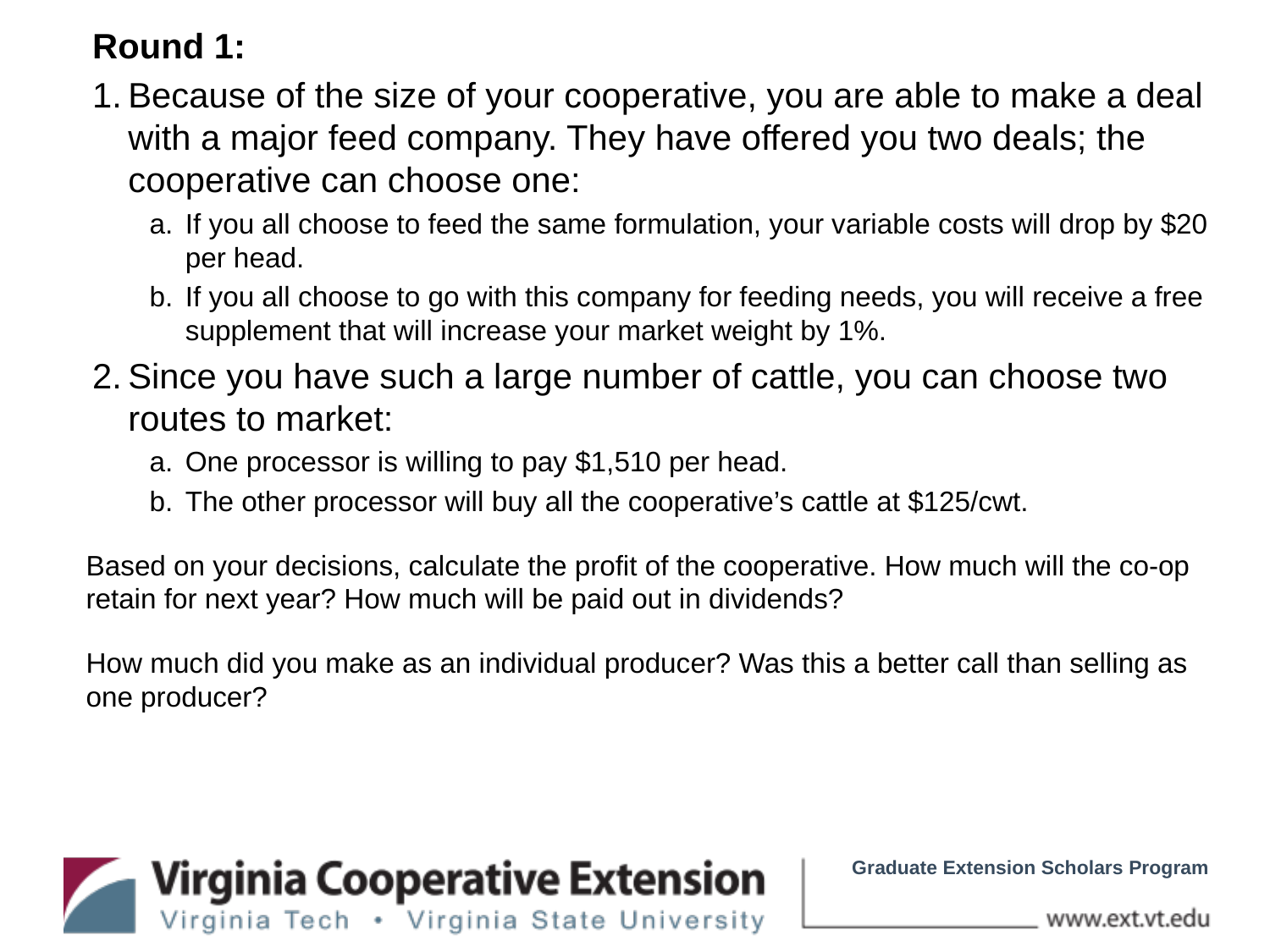

Round 1:
Because of the size of your cooperative, you are able to make a deal with a major feed company. They have offered you two deals; the cooperative can choose one:
If you all choose to feed the same formulation, your variable costs will drop by $20 per head.
If you all choose to go with this company for feeding needs, you will receive a free supplement that will increase your market weight by 1%.
Since you have such a large number of cattle, you can choose two routes to market:
One processor is willing to pay $1,510 per head.
The other processor will buy all the cooperative’s cattle at $125/cwt.

Based on your decisions, calculate the profit of the cooperative. How much will the co-op retain for next year? How much will be paid out in dividends?

How much did you make as an individual producer? Was this a better call than selling as one producer?